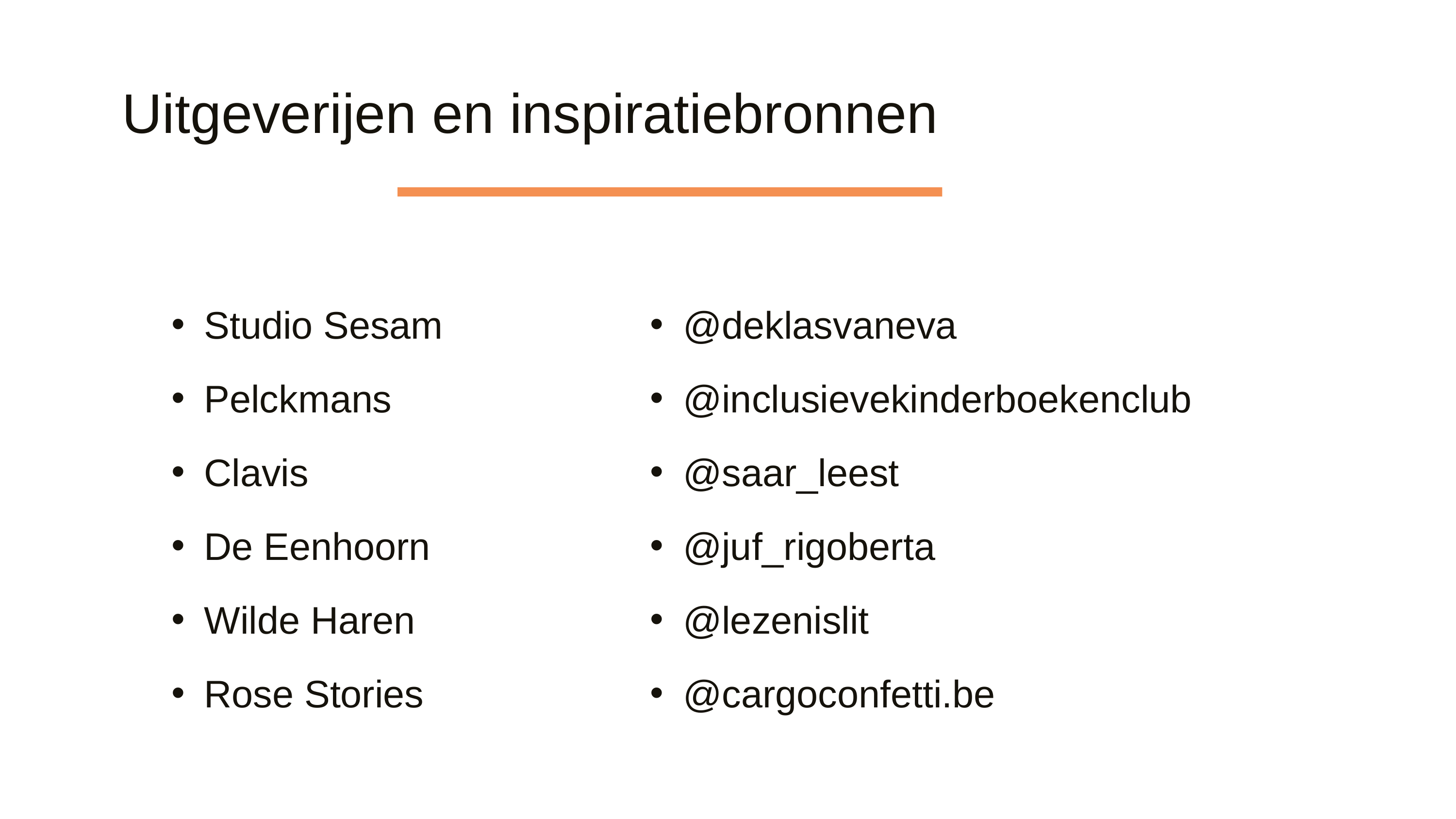

Uitgeverijen en inspiratiebronnen

Studio Sesam
Pelckmans
Clavis
De Eenhoorn
Wilde Haren
Rose Stories

@deklasvaneva
@inclusievekinderboekenclub
@saar_leest
@juf_rigoberta
@lezenislit
@cargoconfetti.be